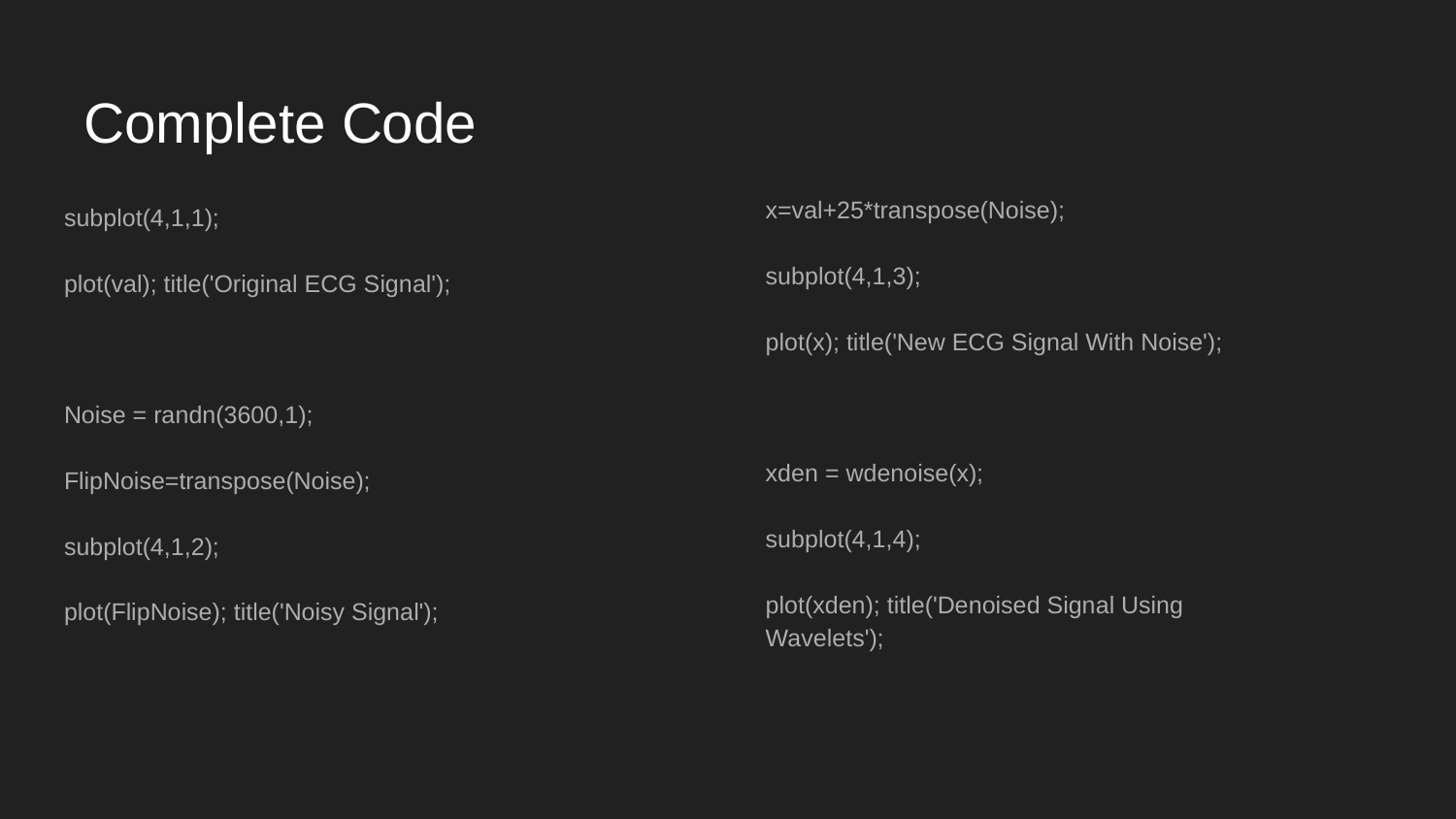

# Complete Code

x=val+25*transpose(Noise);
subplot(4,1,3);
plot(x); title('New ECG Signal With Noise');

xden = wdenoise(x);
subplot(4,1,4);
plot(xden); title('Denoised Signal Using Wavelets');

subplot(4,1,1);
plot(val); title('Original ECG Signal');

Noise = randn(3600,1);
FlipNoise=transpose(Noise);
subplot(4,1,2);
plot(FlipNoise); title('Noisy Signal');